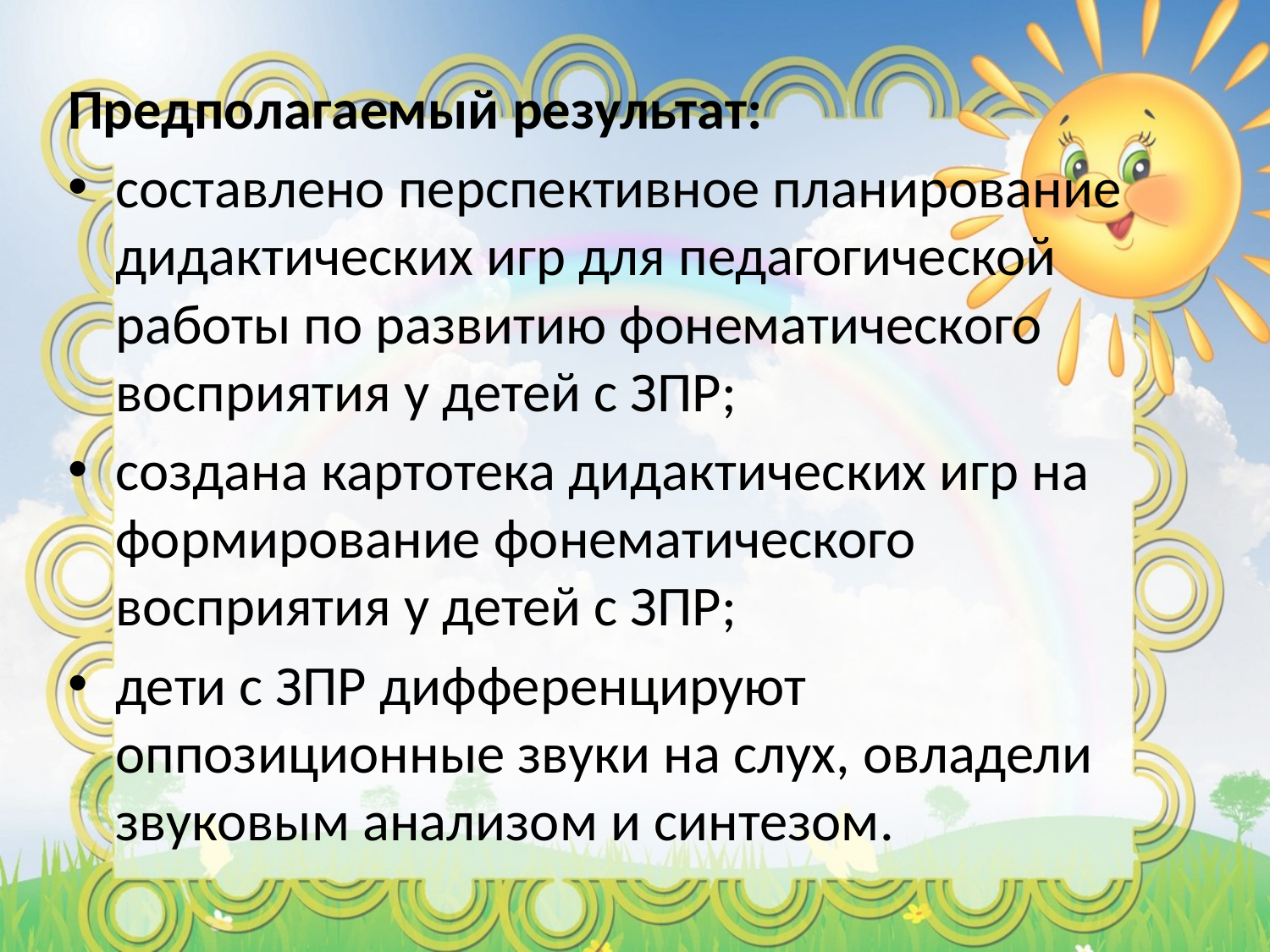

Предполагаемый результат:
составлено перспективное планирование дидактических игр для педагогической работы по развитию фонематического восприятия у детей с ЗПР;
создана картотека дидактических игр на формирование фонематического восприятия у детей с ЗПР;
дети с ЗПР дифференцируют оппозиционные звуки на слух, овладели звуковым анализом и синтезом.